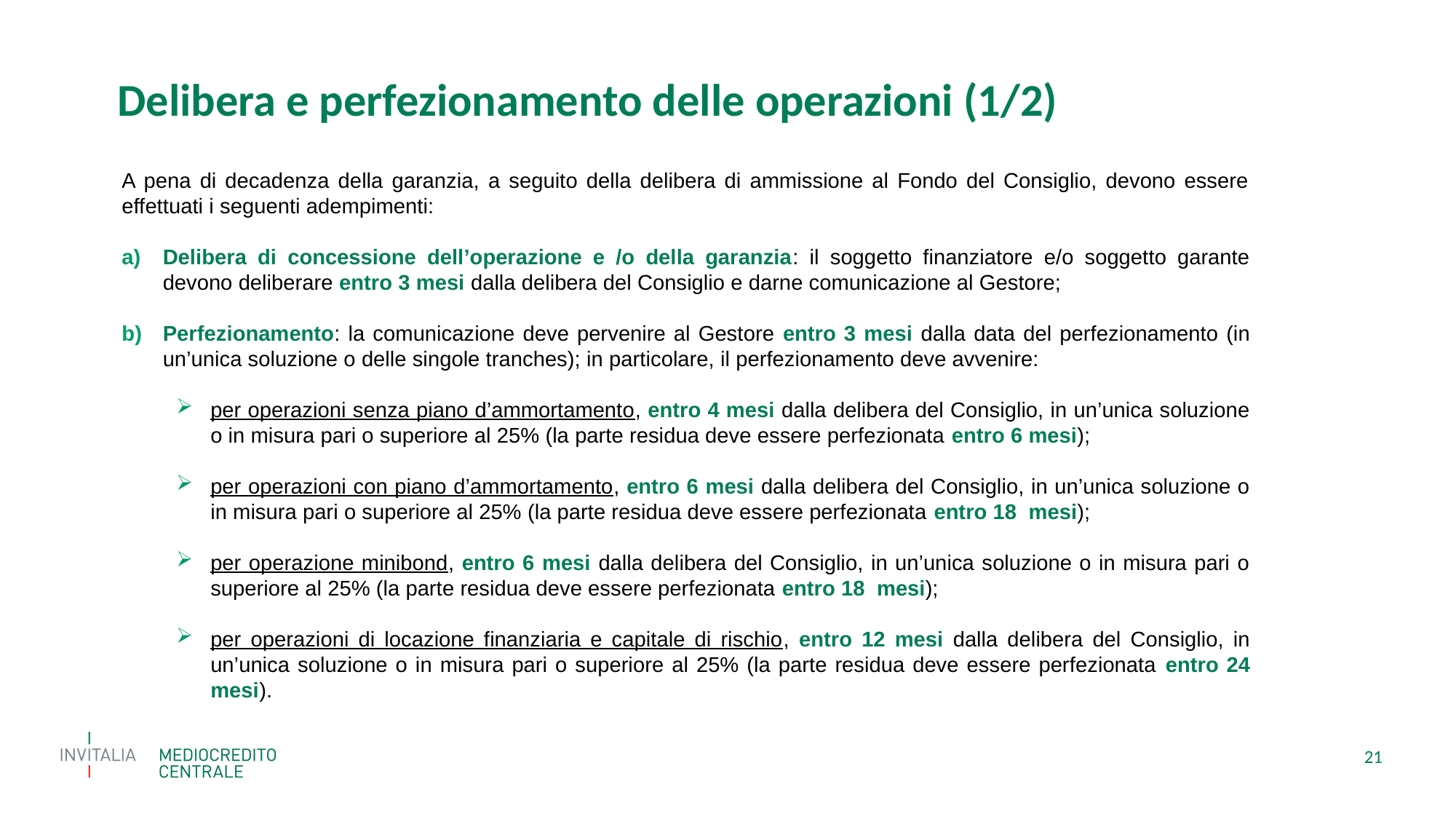

Delibera e perfezionamento delle operazioni (1/2)

A pena di decadenza della garanzia, a seguito della delibera di ammissione al Fondo del Consiglio, devono essere effettuati i seguenti adempimenti:

Delibera di concessione dell’operazione e /o della garanzia: il soggetto finanziatore e/o soggetto garante devono deliberare entro 3 mesi dalla delibera del Consiglio e darne comunicazione al Gestore;

Perfezionamento: la comunicazione deve pervenire al Gestore entro 3 mesi dalla data del perfezionamento (in un’unica soluzione o delle singole tranches); in particolare, il perfezionamento deve avvenire:

per operazioni senza piano d’ammortamento, entro 4 mesi dalla delibera del Consiglio, in un’unica soluzione o in misura pari o superiore al 25% (la parte residua deve essere perfezionata entro 6 mesi);

per operazioni con piano d’ammortamento, entro 6 mesi dalla delibera del Consiglio, in un’unica soluzione o in misura pari o superiore al 25% (la parte residua deve essere perfezionata entro 18  mesi);

per operazione minibond, entro 6 mesi dalla delibera del Consiglio, in un’unica soluzione o in misura pari o superiore al 25% (la parte residua deve essere perfezionata entro 18  mesi);

per operazioni di locazione finanziaria e capitale di rischio, entro 12 mesi dalla delibera del Consiglio, in un’unica soluzione o in misura pari o superiore al 25% (la parte residua deve essere perfezionata entro 24 mesi).

21